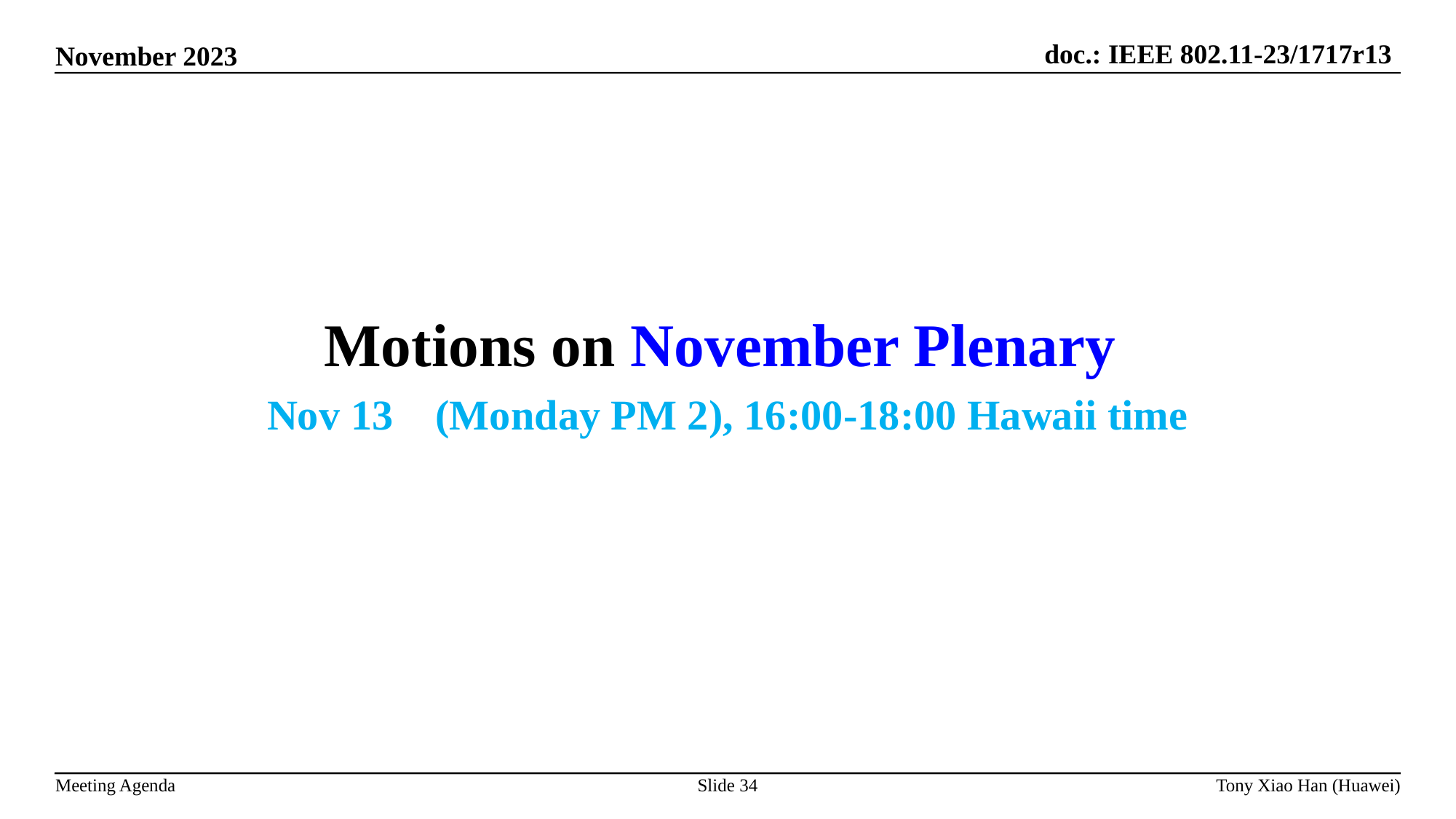

Motions on November Plenary
Nov 13    (Monday PM 2), 16:00-18:00 Hawaii time